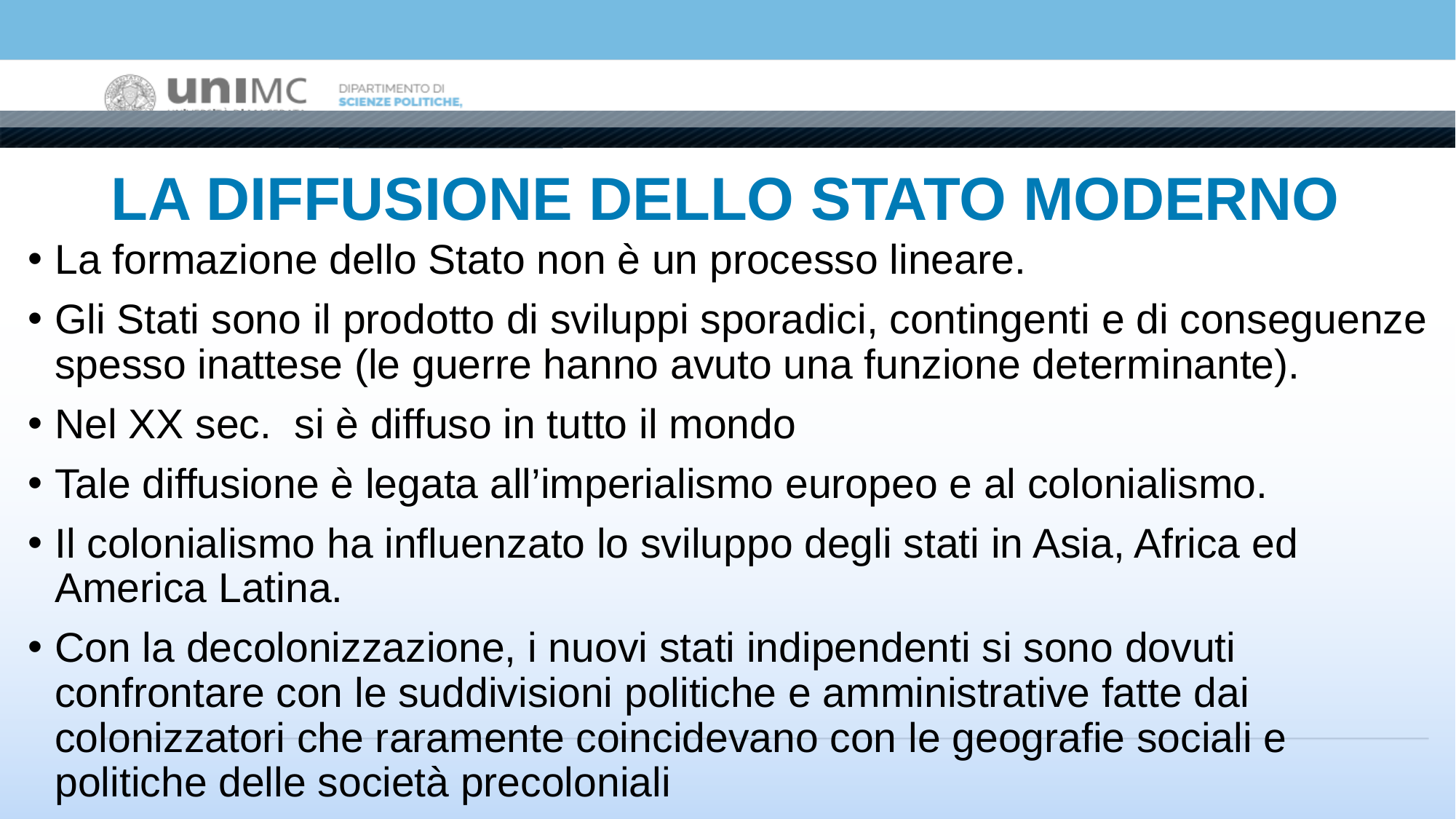

# LA DIFFUSIONE DELLO STATO MODERNO
La formazione dello Stato non è un processo lineare.
Gli Stati sono il prodotto di sviluppi sporadici, contingenti e di conseguenze spesso inattese (le guerre hanno avuto una funzione determinante).
Nel XX sec.  si è diffuso in tutto il mondo
Tale diffusione è legata all’imperialismo europeo e al colonialismo.
Il colonialismo ha influenzato lo sviluppo degli stati in Asia, Africa ed America Latina.
Con la decolonizzazione, i nuovi stati indipendenti si sono dovuti confrontare con le suddivisioni politiche e amministrative fatte dai colonizzatori che raramente coincidevano con le geografie sociali e politiche delle società precoloniali